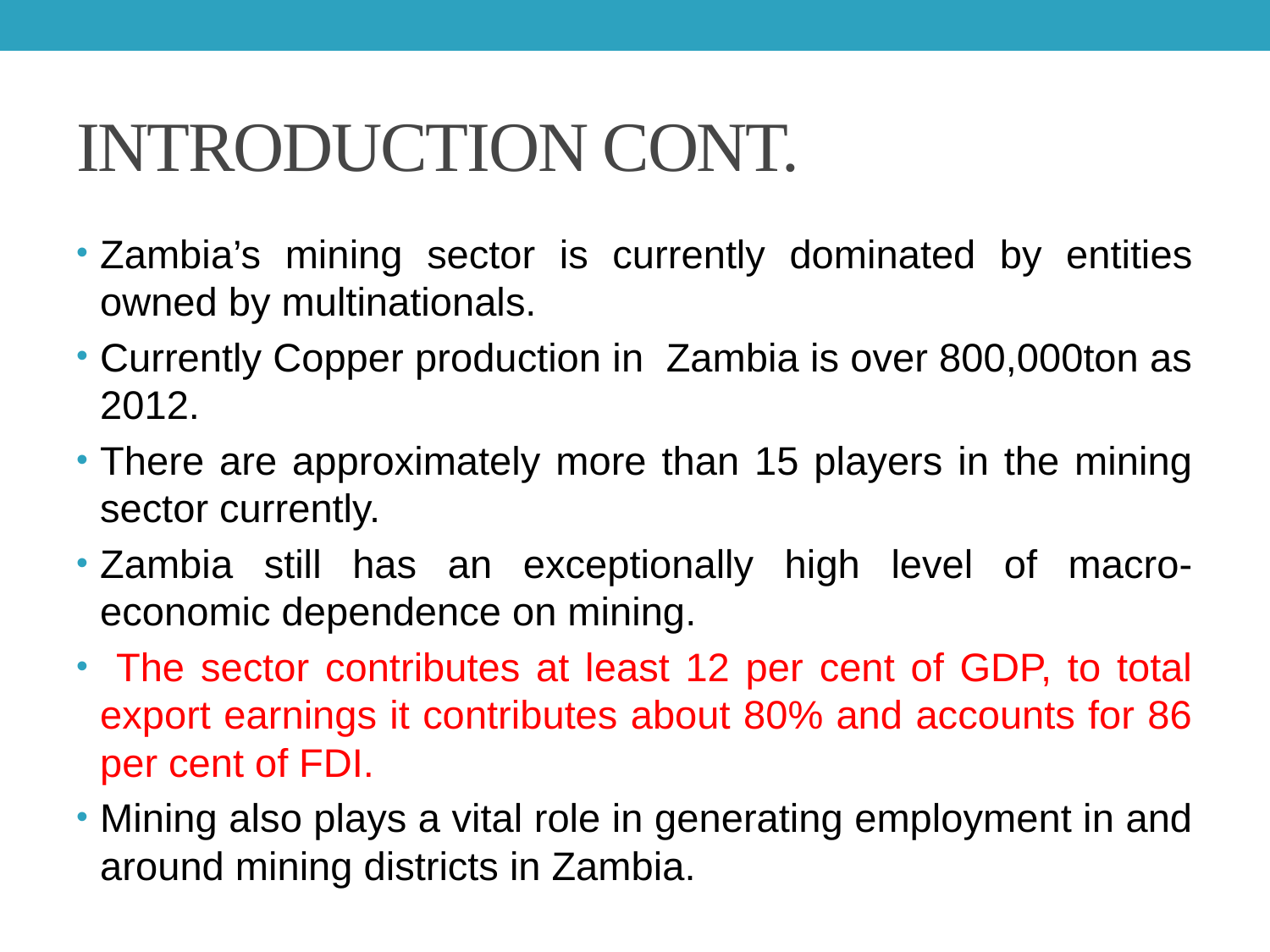

# INTRODUCTION CONT.
Zambia’s mining sector is currently dominated by entities owned by multinationals.
Currently Copper production in  Zambia is over 800,000ton as 2012.
There are approximately more than 15 players in the mining sector currently.
Zambia still has an exceptionally high level of macro-economic dependence on mining.
 The sector contributes at least 12 per cent of GDP, to total export earnings it contributes about 80% and accounts for 86 per cent of FDI.
Mining also plays a vital role in generating employment in and around mining districts in Zambia.